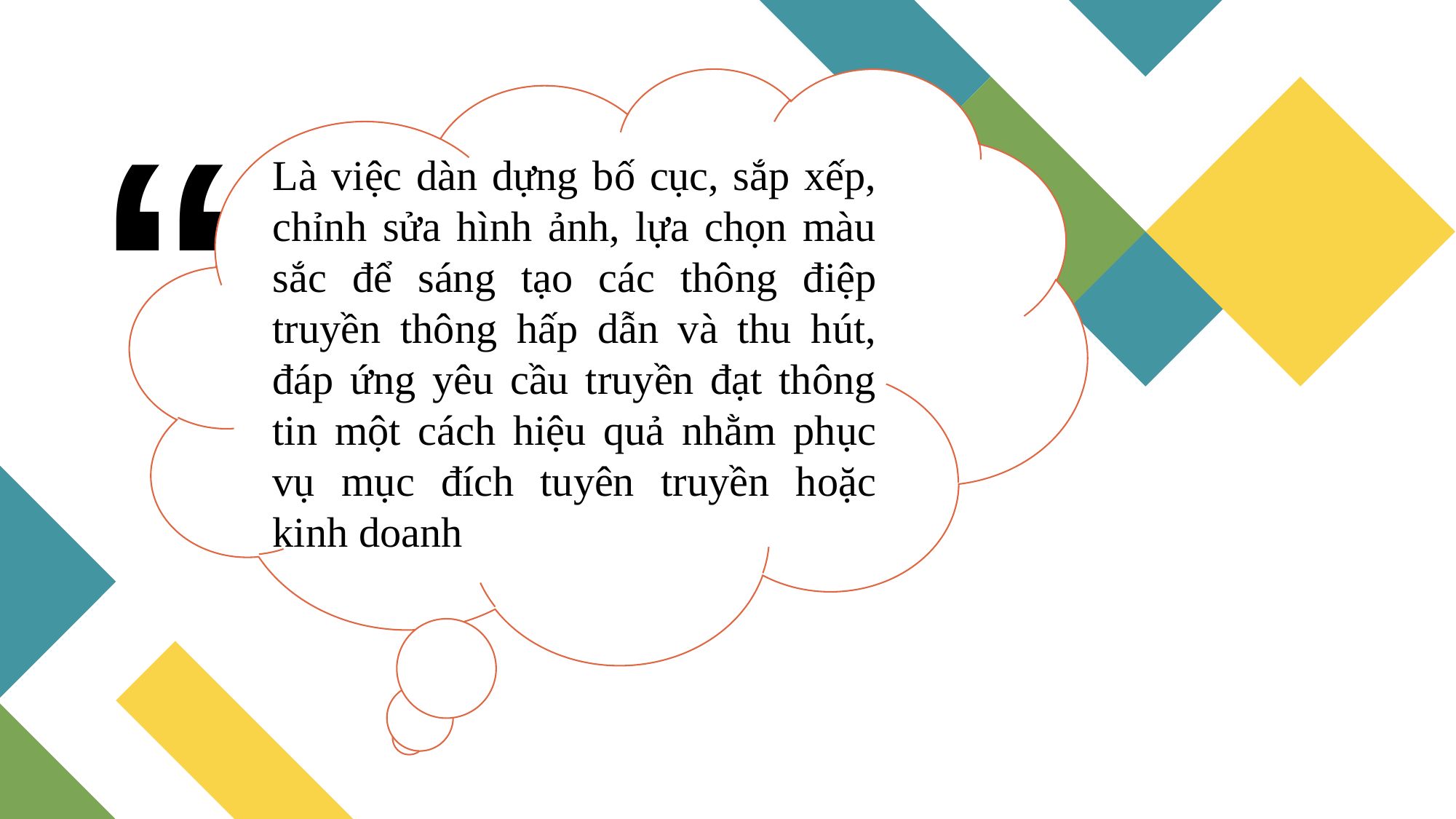

Là việc dàn dựng bố cục, sắp xếp, chỉnh sửa hình ảnh, lựa chọn màu sắc để sáng tạo các thông điệp truyền thông hấp dẫn và thu hút, đáp ứng yêu cầu truyền đạt thông tin một cách hiệu quả nhằm phục vụ mục đích tuyên truyền hoặc kinh doanh